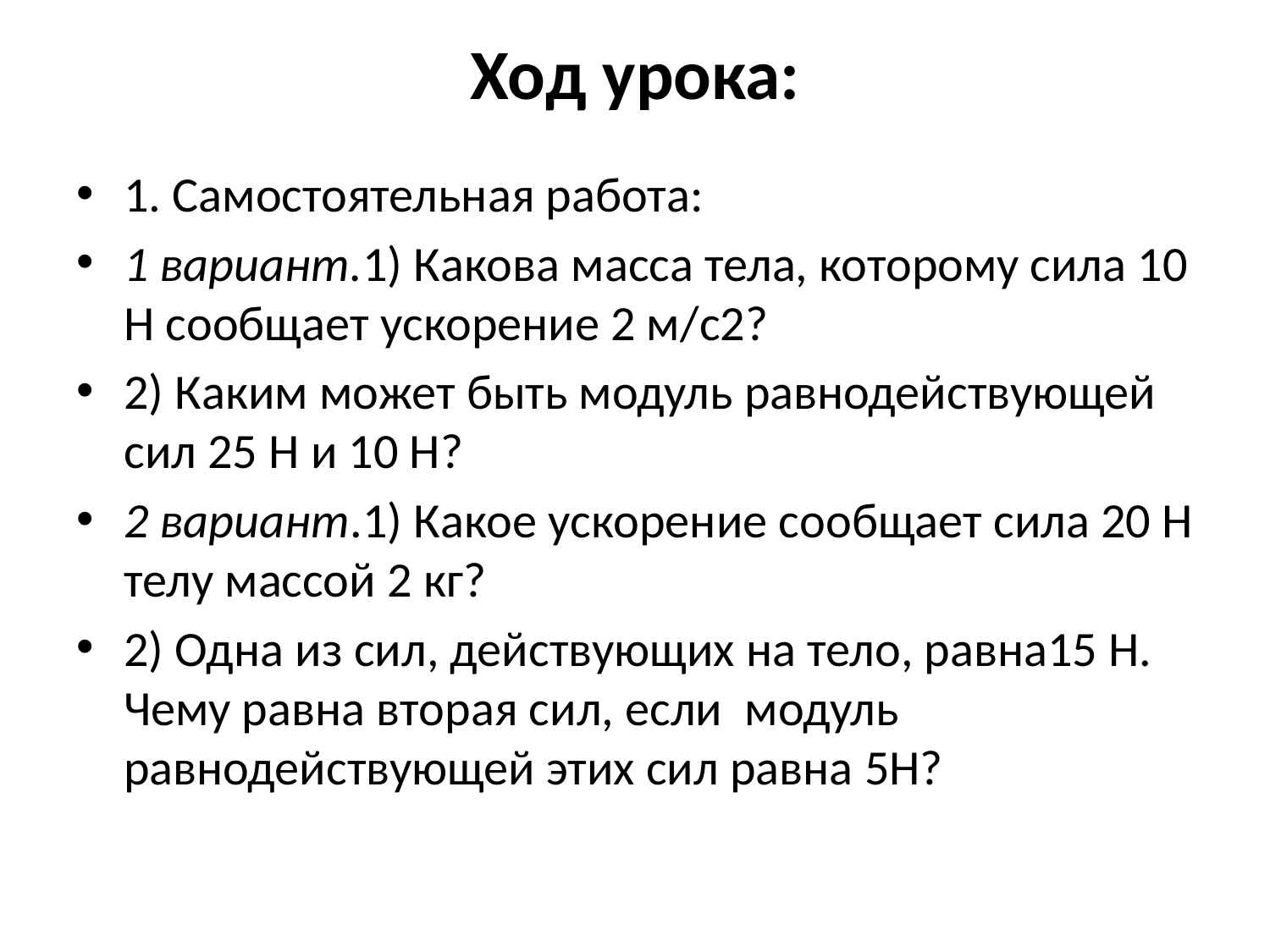

# Ход урока:
1. Самостоятельная работа:
1 вариант.1) Какова масса тела, которому сила 10 Н сообщает ускорение 2 м/с2?
2) Каким может быть модуль равнодействующей сил 25 Н и 10 Н?
2 вариант.1) Какое ускорение сообщает сила 20 Н телу массой 2 кг?
2) Одна из сил, действующих на тело, равна15 Н. Чему равна вторая сил, если  модуль равнодействующей этих сил равна 5Н?